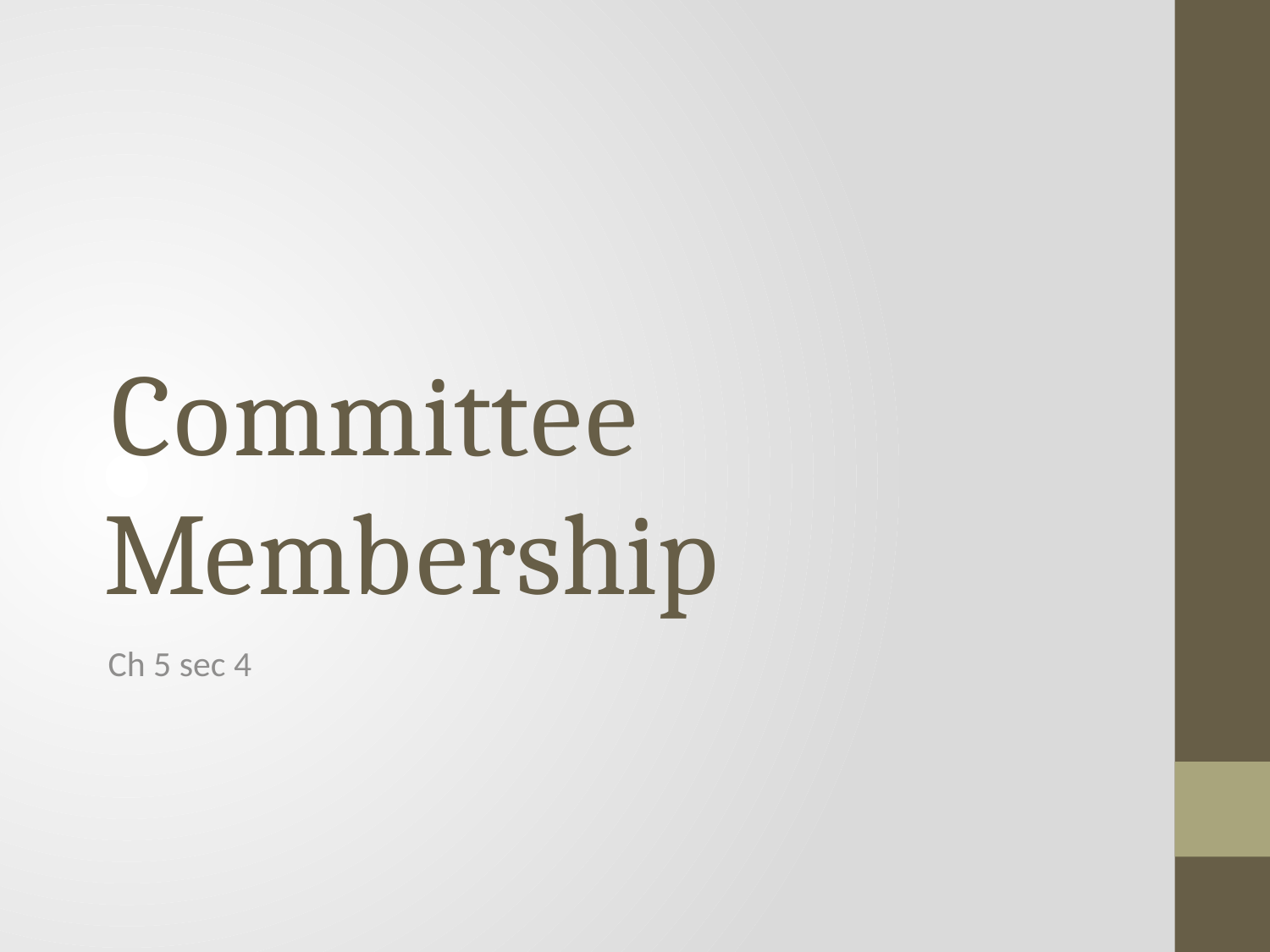

# Committee Membership
Ch 5 sec 4